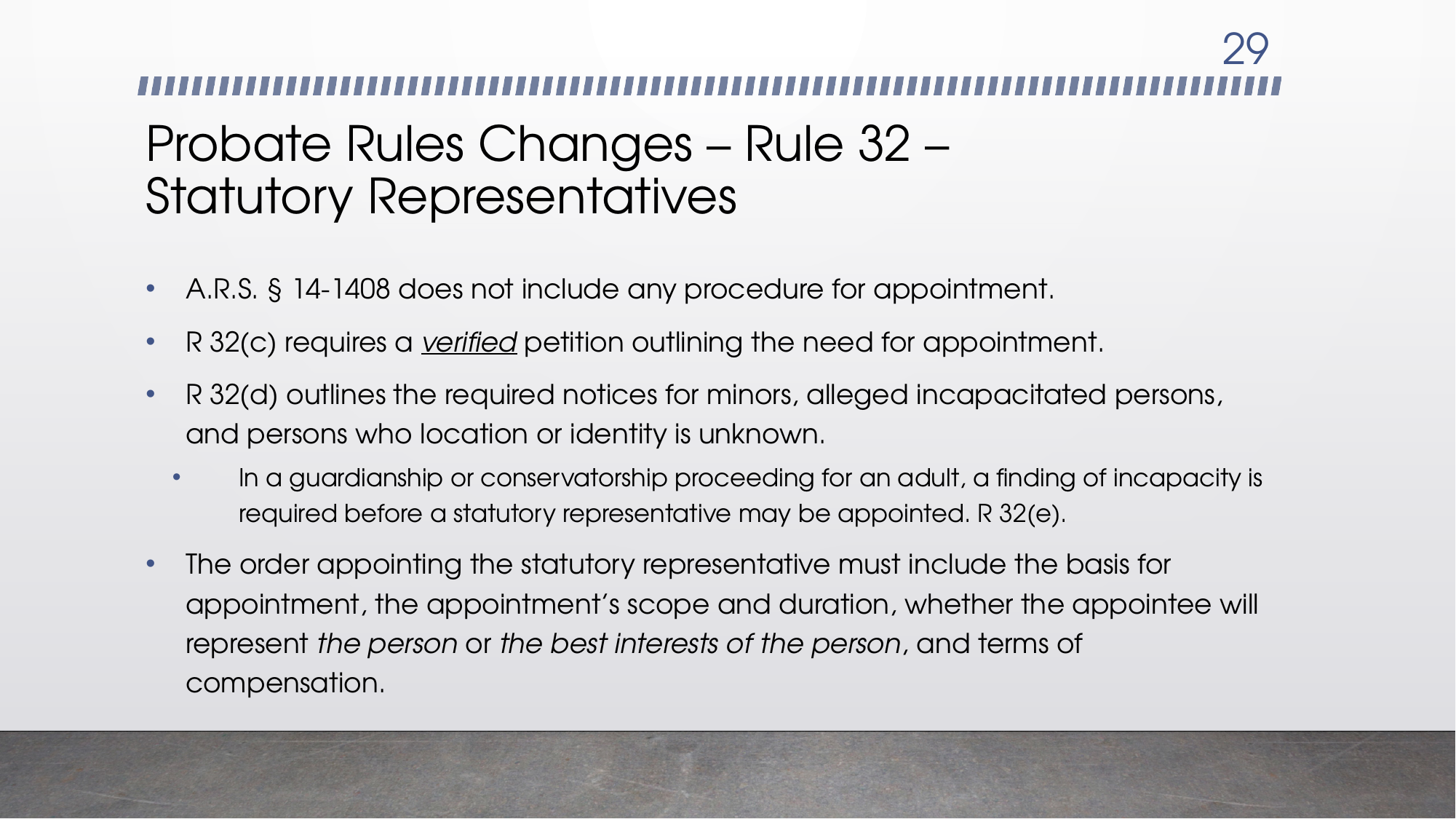

29
# Probate Rules Changes – Rule 32 – Statutory Representatives
A.R.S. § 14-1408 does not include any procedure for appointment.
R 32(c) requires a verified petition outlining the need for appointment.
R 32(d) outlines the required notices for minors, alleged incapacitated persons, and persons who location or identity is unknown.
In a guardianship or conservatorship proceeding for an adult, a finding of incapacity is required before a statutory representative may be appointed. R 32(e).
The order appointing the statutory representative must include the basis for appointment, the appointment’s scope and duration, whether the appointee will represent the person or the best interests of the person, and terms of compensation.